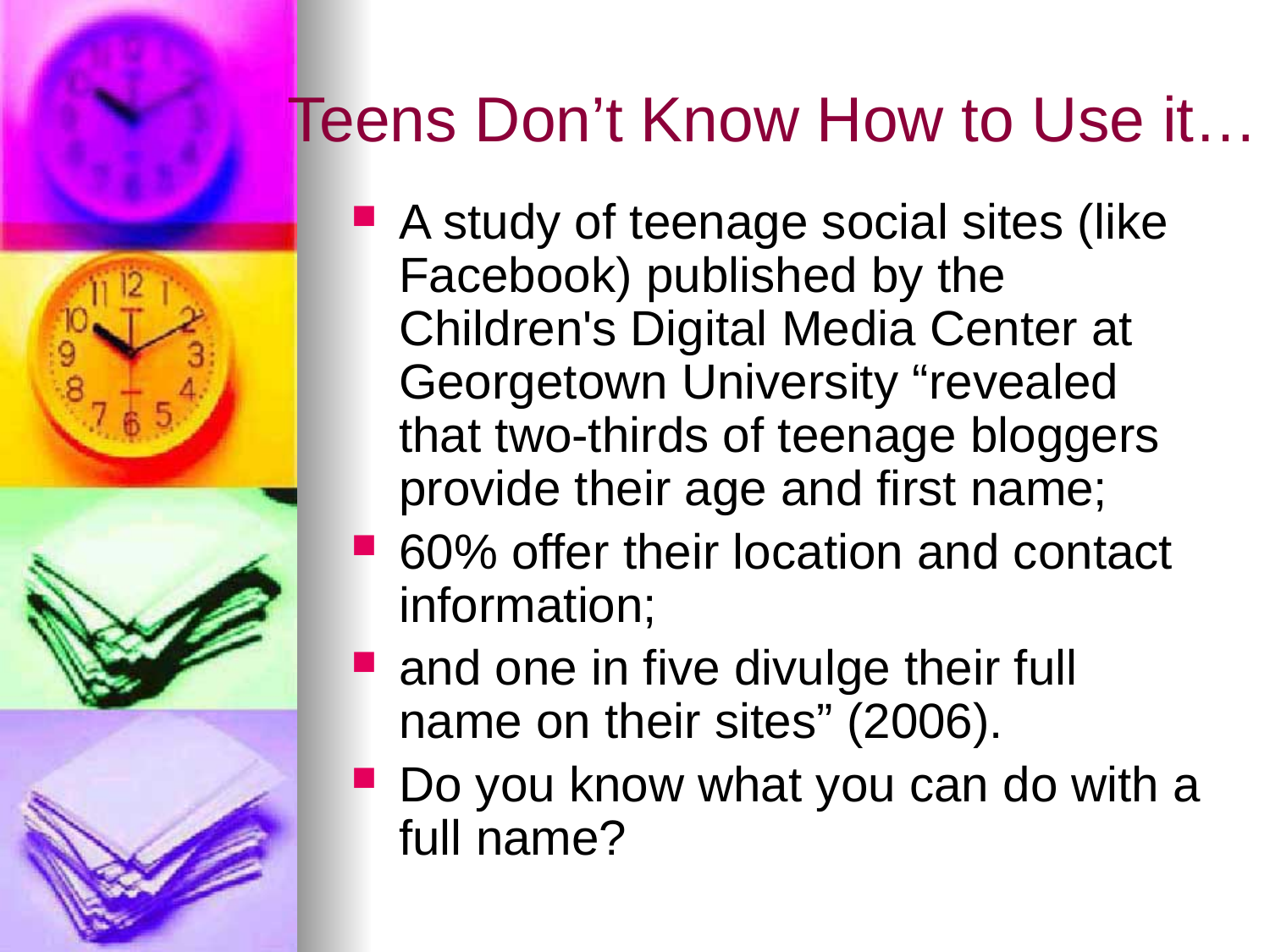

# Teens Don’t Know How to Use it…
A study of teenage social sites (like Facebook) published by the Children's Digital Media Center at Georgetown University “revealed that two-thirds of teenage bloggers provide their age and first name;
60% offer their location and contact information;
and one in five divulge their full name on their sites” (2006).
Do you know what you can do with a full name?